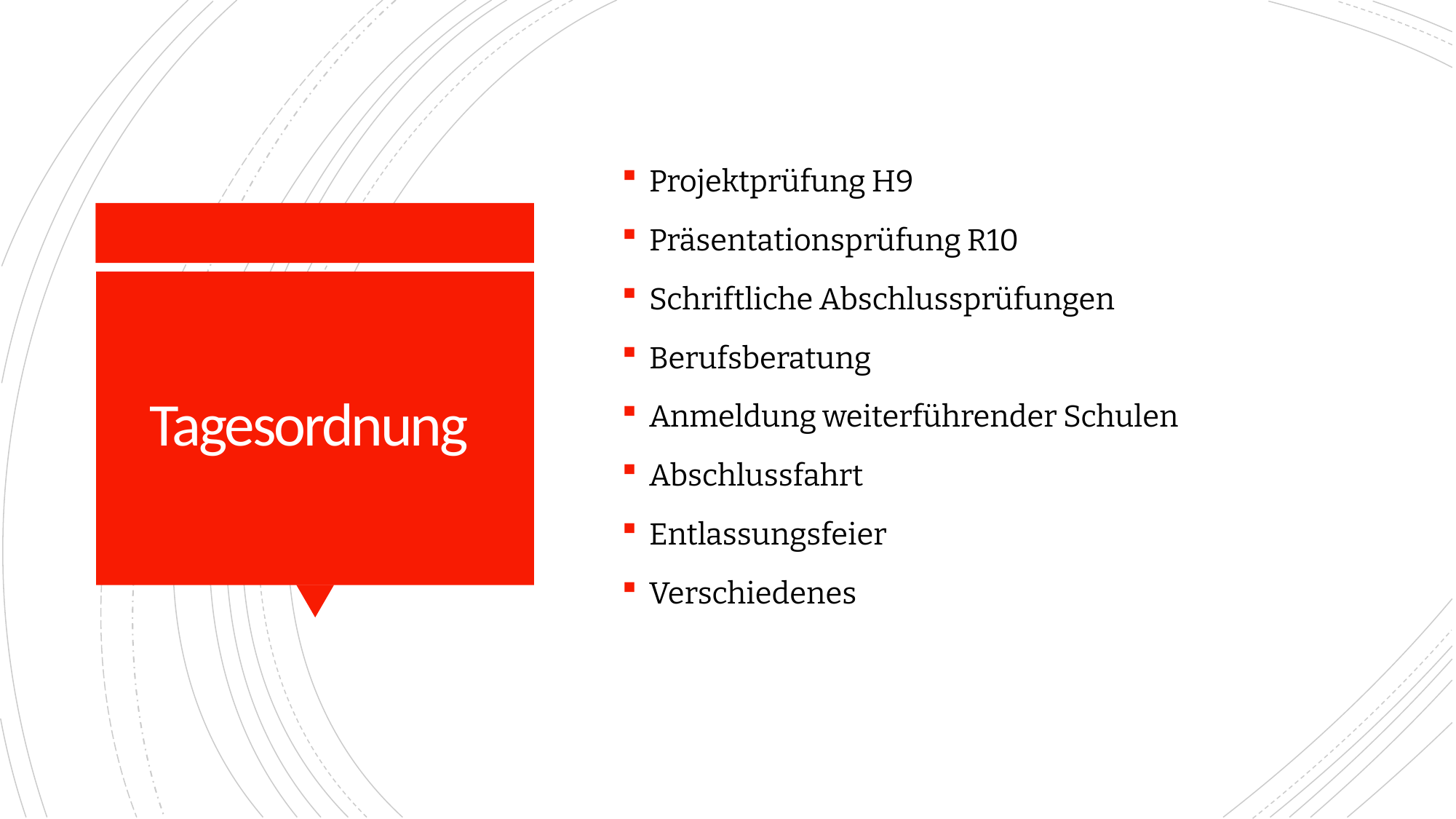

Projektprüfung H9
Präsentationsprüfung R10
Schriftliche Abschlussprüfungen
Berufsberatung
Anmeldung weiterführender Schulen
Abschlussfahrt
Entlassungsfeier
Verschiedenes

# Tagesordnung